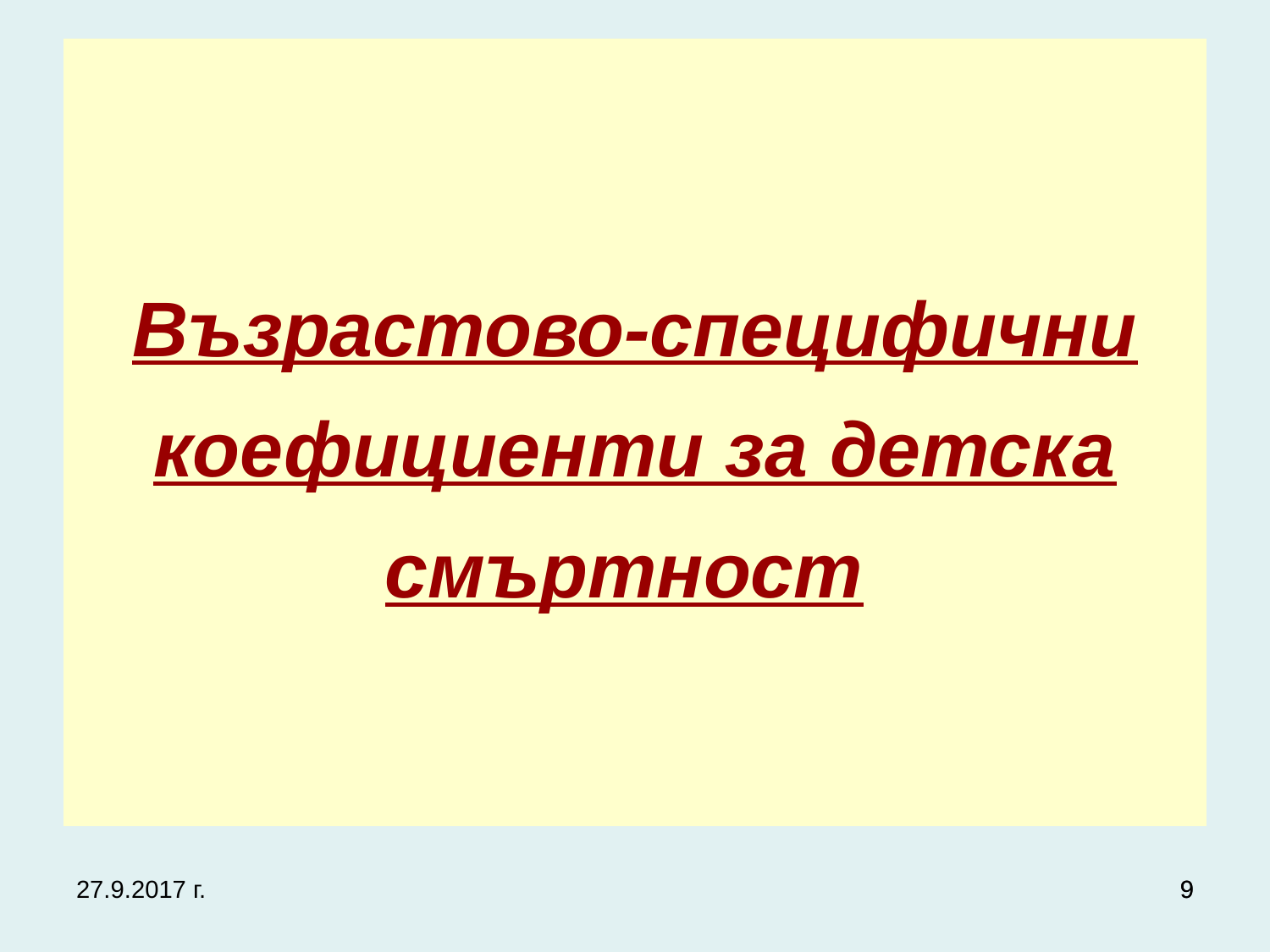

# Възрастово-специфични коефициенти за детска смъртност
27.9.2017 г.
9
9